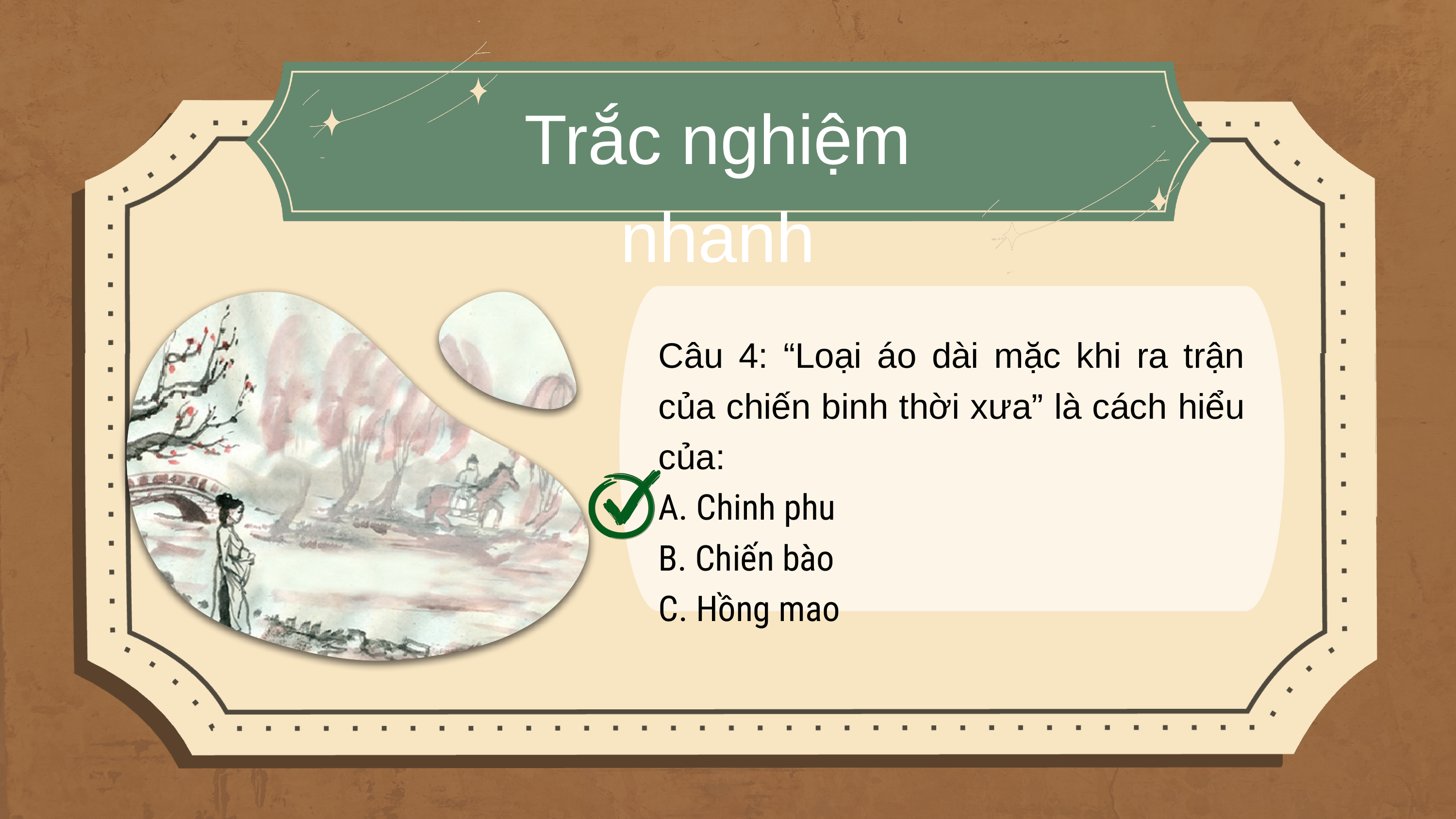

Trắc nghiệm nhanh

Câu 4: “Loại áo dài mặc khi ra trận của chiến binh thời xưa” là cách hiểu của:
A. Chinh phu
B. Chiến bào
C. Hồng mao